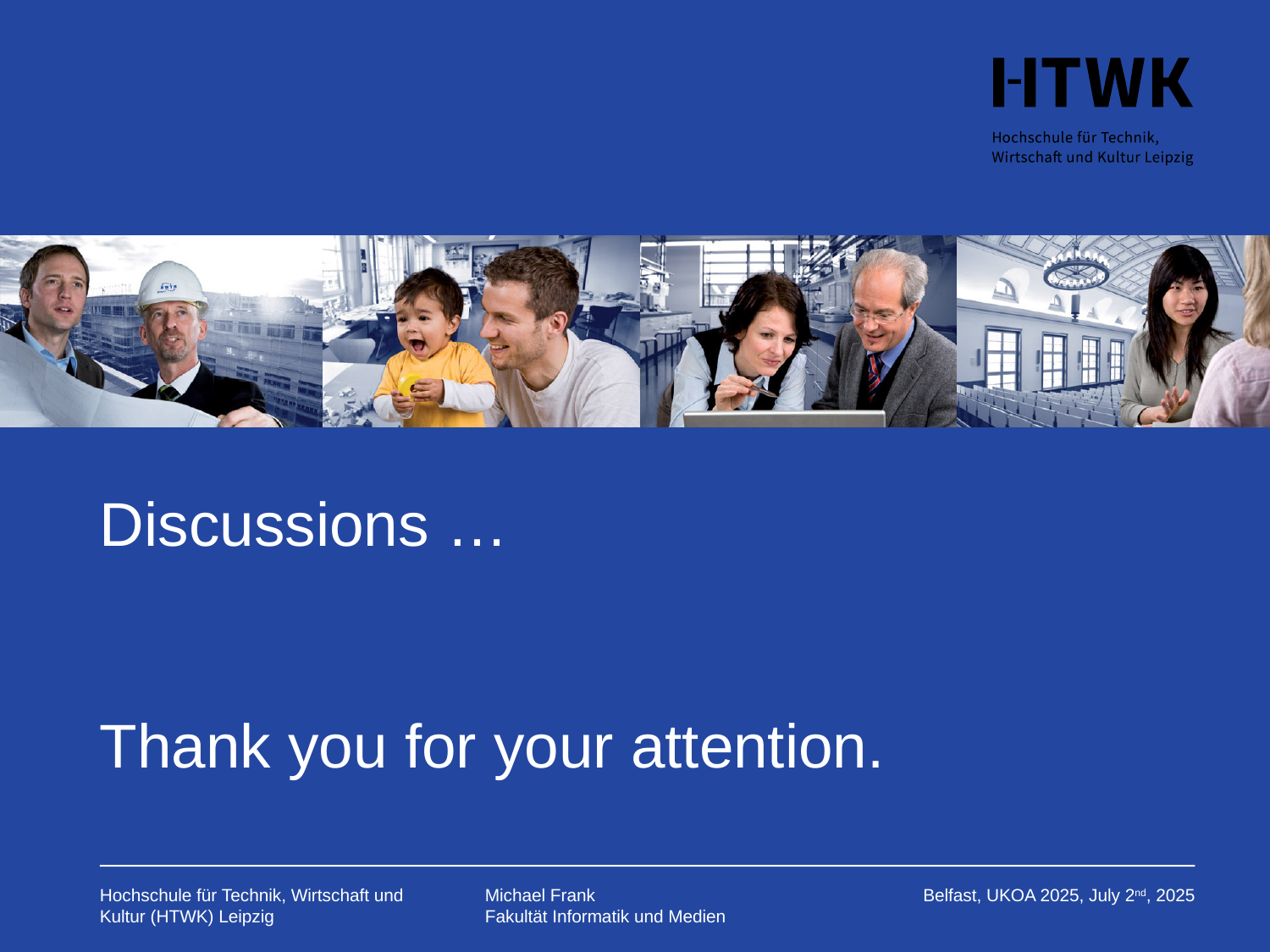

# Discussions … Thank you for your attention.
Belfast, UKOA 2025, July 2nd, 2025